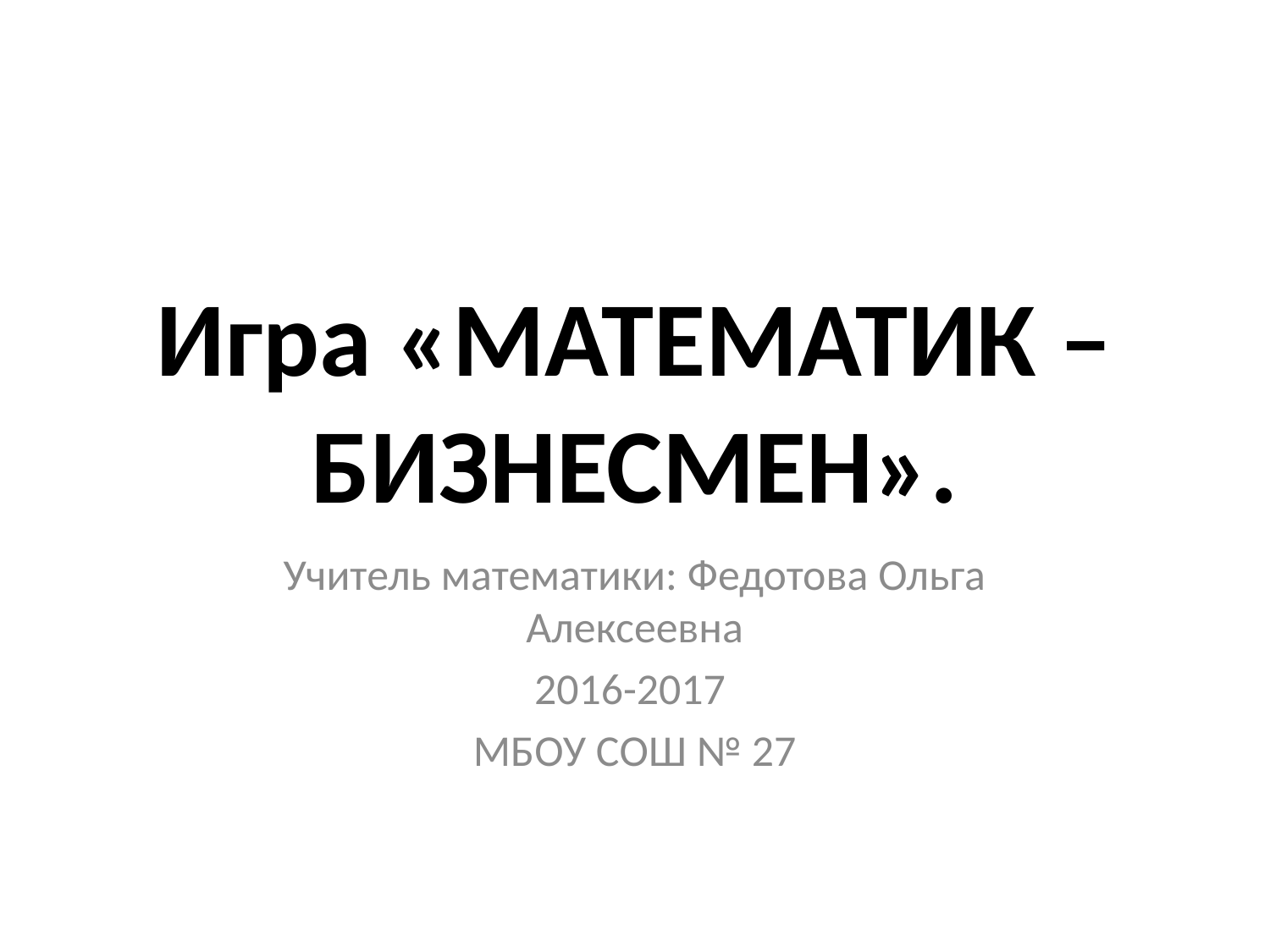

# Игра «МАТЕМАТИК – БИЗНЕСМЕН».
Учитель математики: Федотова Ольга Алексеевна
2016-2017
МБОУ СОШ № 27